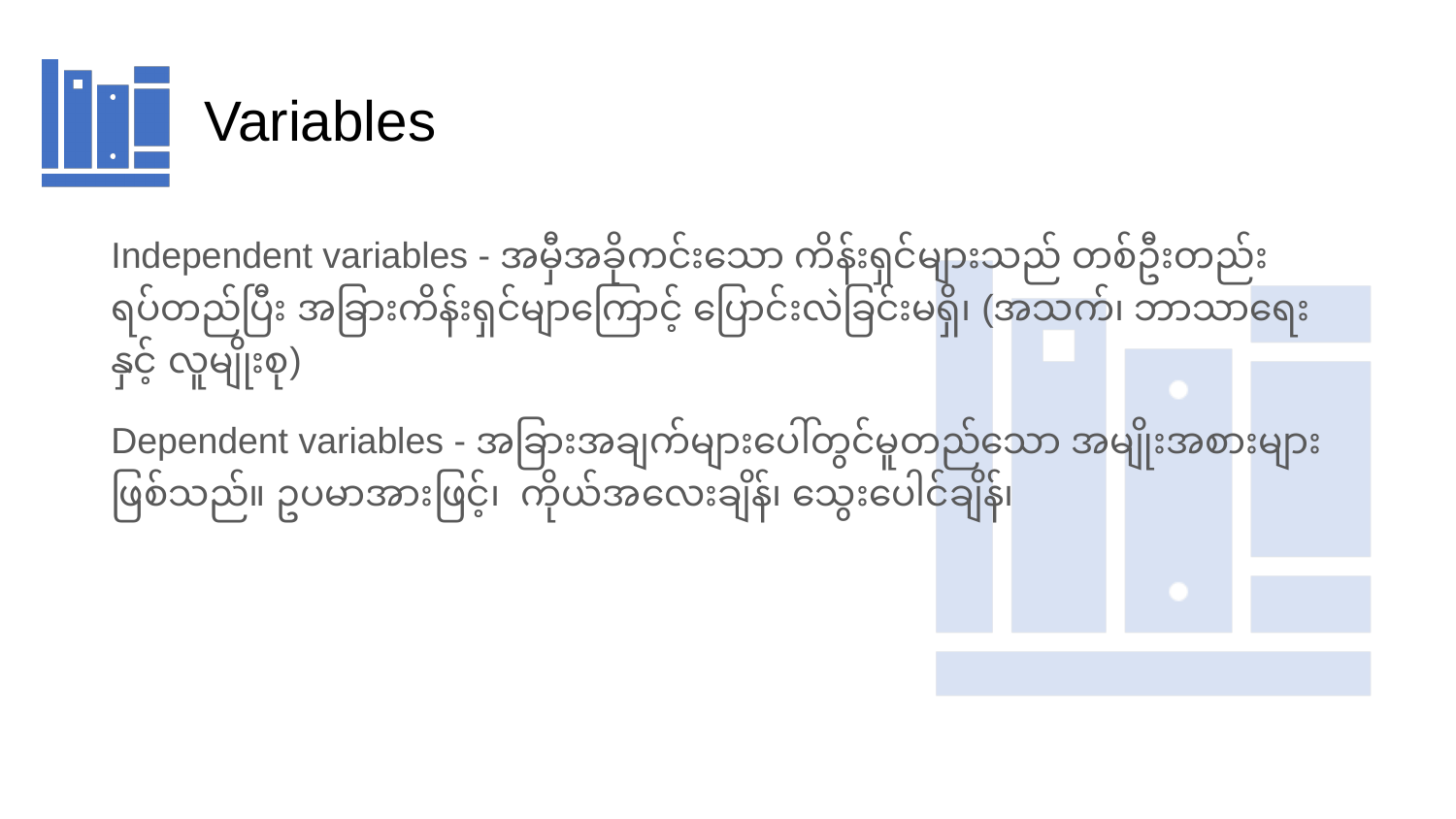

# Variables
Independent variables - အမှီအခိုကင်းသော ကိန်းရှင်များသည် တစ်ဦးတည်းရပ်တည်ပြီး အခြားကိန်းရှင်မျာကြောင့် ပြောင်းလဲခြင်းမရှိ၊ (အသက်၊ ဘာသာရေးနှင့် လူမျိုးစု)
Dependent variables - အခြားအချက်များပေါ်တွင်မူတည်သော အမျိုးအစားများဖြစ်သည်။ ဥပမာအားဖြင့်၊  ကိုယ်အလေးချိန်၊ သွေးပေါင်ချိန်၊